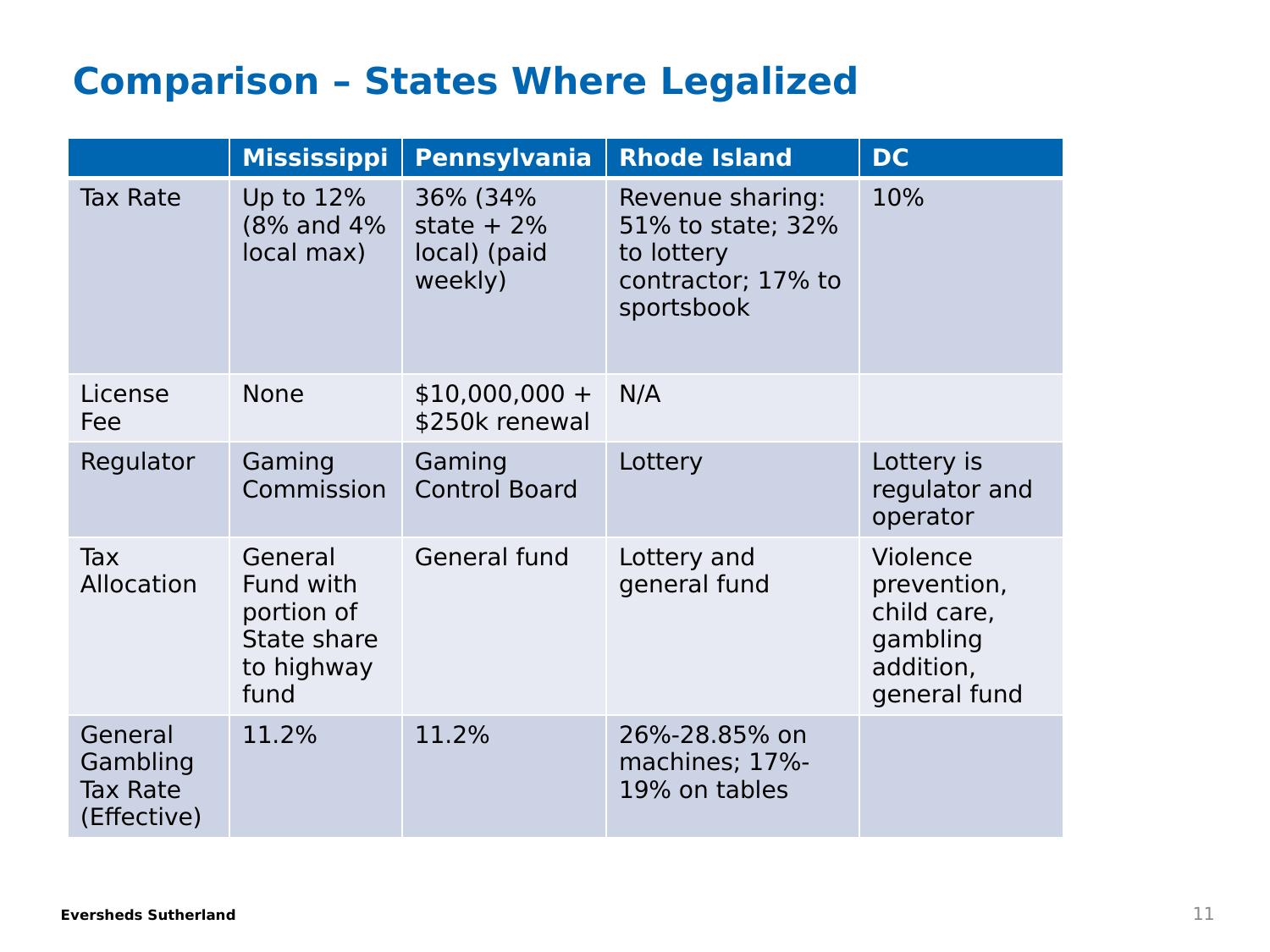

# Comparison – States Where Legalized
|  | Mississippi | Pennsylvania | Rhode Island | DC |
| --- | --- | --- | --- | --- |
| Tax Rate | Up to 12% (8% and 4% local max) | 36% (34% state + 2% local) (paid weekly) | Revenue sharing: 51% to state; 32% to lottery contractor; 17% to sportsbook | 10% |
| License Fee | None | $10,000,000 + $250k renewal | N/A |  |
| Regulator | Gaming Commission | Gaming Control Board | Lottery | Lottery is regulator and operator |
| Tax Allocation | General Fund with portion of State share to highway fund | General fund | Lottery and general fund | Violence prevention, child care, gambling addition, general fund |
| General Gambling Tax Rate (Effective) | 11.2% | 11.2% | 26%-28.85% on machines; 17%-19% on tables |  |
11